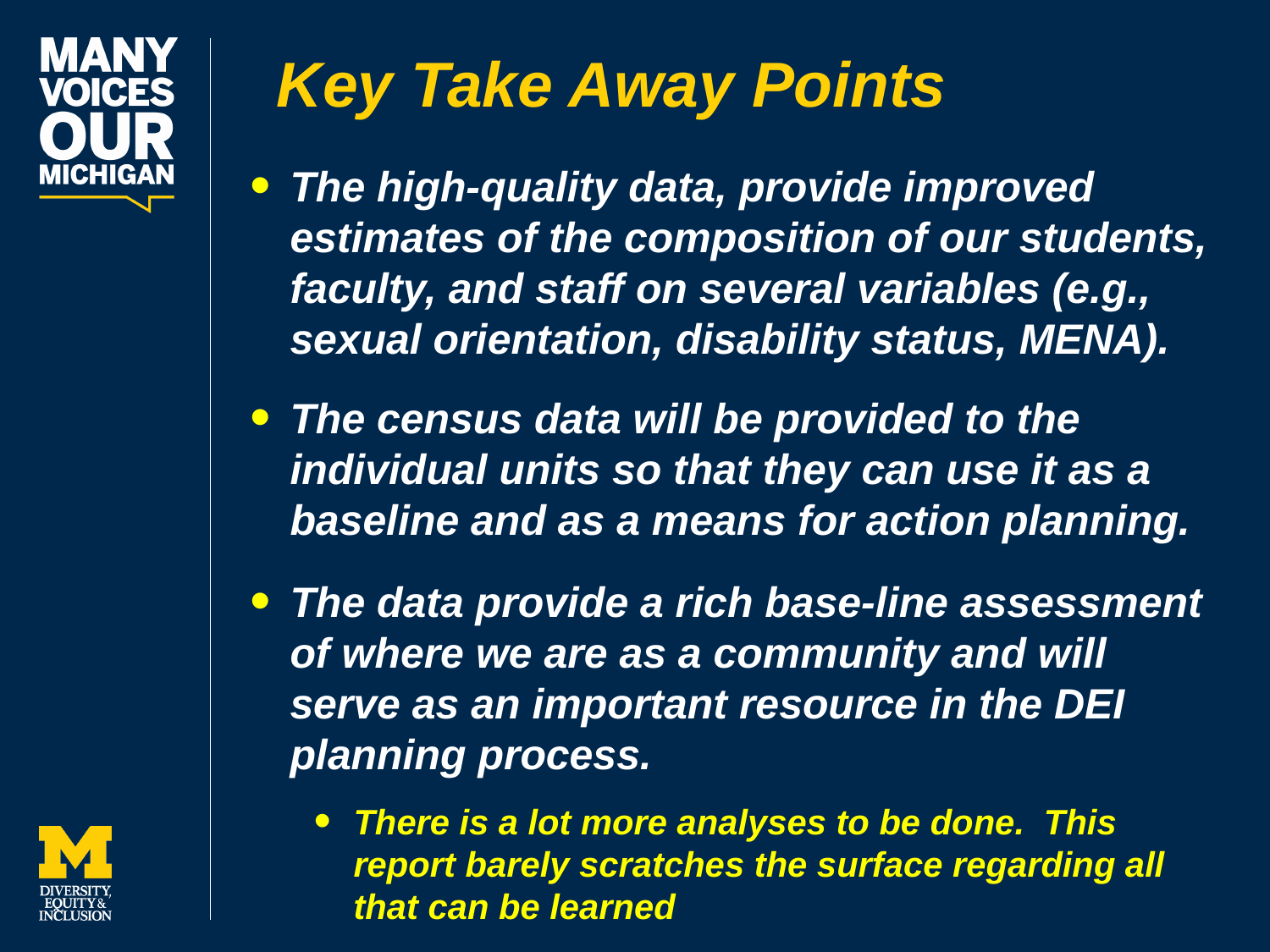

Key Take Away Points
The high-quality data, provide improved estimates of the composition of our students, faculty, and staff on several variables (e.g., sexual orientation, disability status, MENA).
The census data will be provided to the individual units so that they can use it as a baseline and as a means for action planning.
The data provide a rich base-line assessment of where we are as a community and will serve as an important resource in the DEI planning process.
There is a lot more analyses to be done.  This report barely scratches the surface regarding all that can be learned